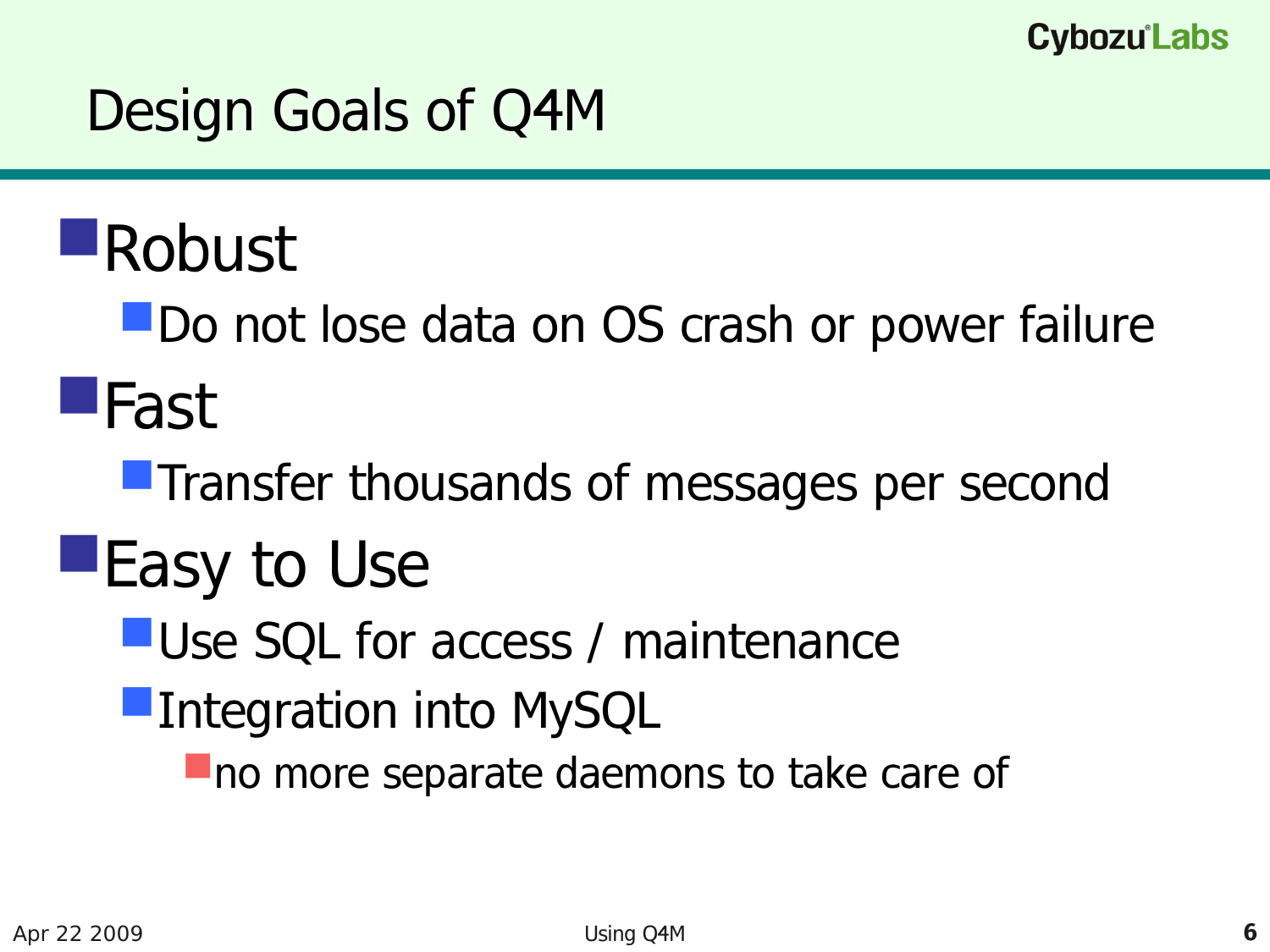

# Design Goals of Q4M
Robust
Do not lose data on OS crash or power failure
Fast
Transfer thousands of messages per second
Easy to Use
Use SQL for access / maintenance
Integration into MySQL
no more separate daemons to take care of
Apr 22 2009
Using Q4M
6